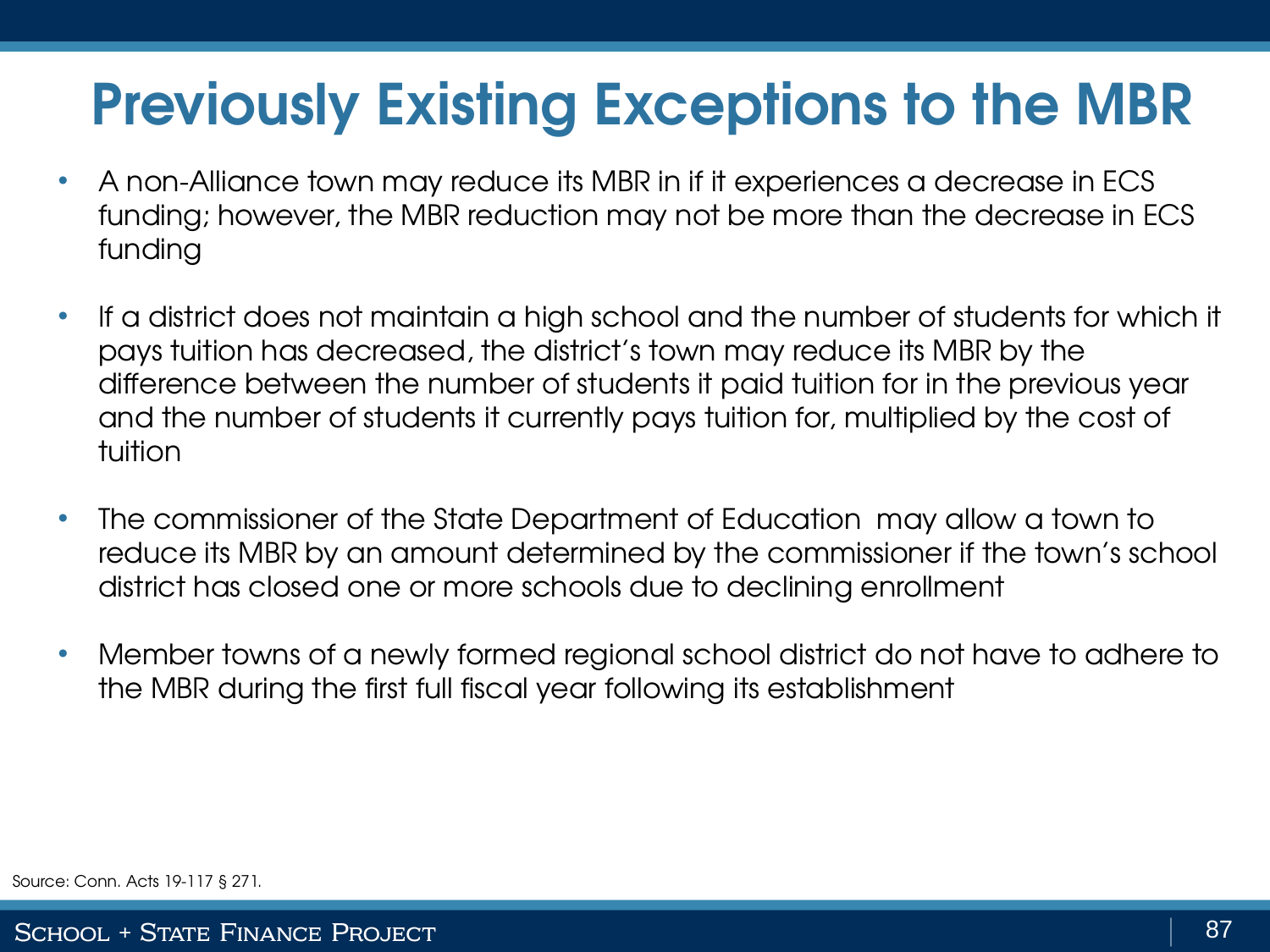

Previously Existing Exceptions to the MBR
A non-Alliance town may reduce its MBR in if it experiences a decrease in ECS funding; however, the MBR reduction may not be more than the decrease in ECS funding

If a district does not maintain a high school and the number of students for which it pays tuition has decreased, the district’s town may reduce its MBR by the difference between the number of students it paid tuition for in the previous year and the number of students it currently pays tuition for, multiplied by the cost of tuition

The commissioner of the State Department of Education  may allow a town to reduce its MBR by an amount determined by the commissioner if the town’s school district has closed one or more schools due to declining enrollment

Member towns of a newly formed regional school district do not have to adhere to the MBR during the first full fiscal year following its establishment
Source: Conn. Acts 19-117 § 271.
87